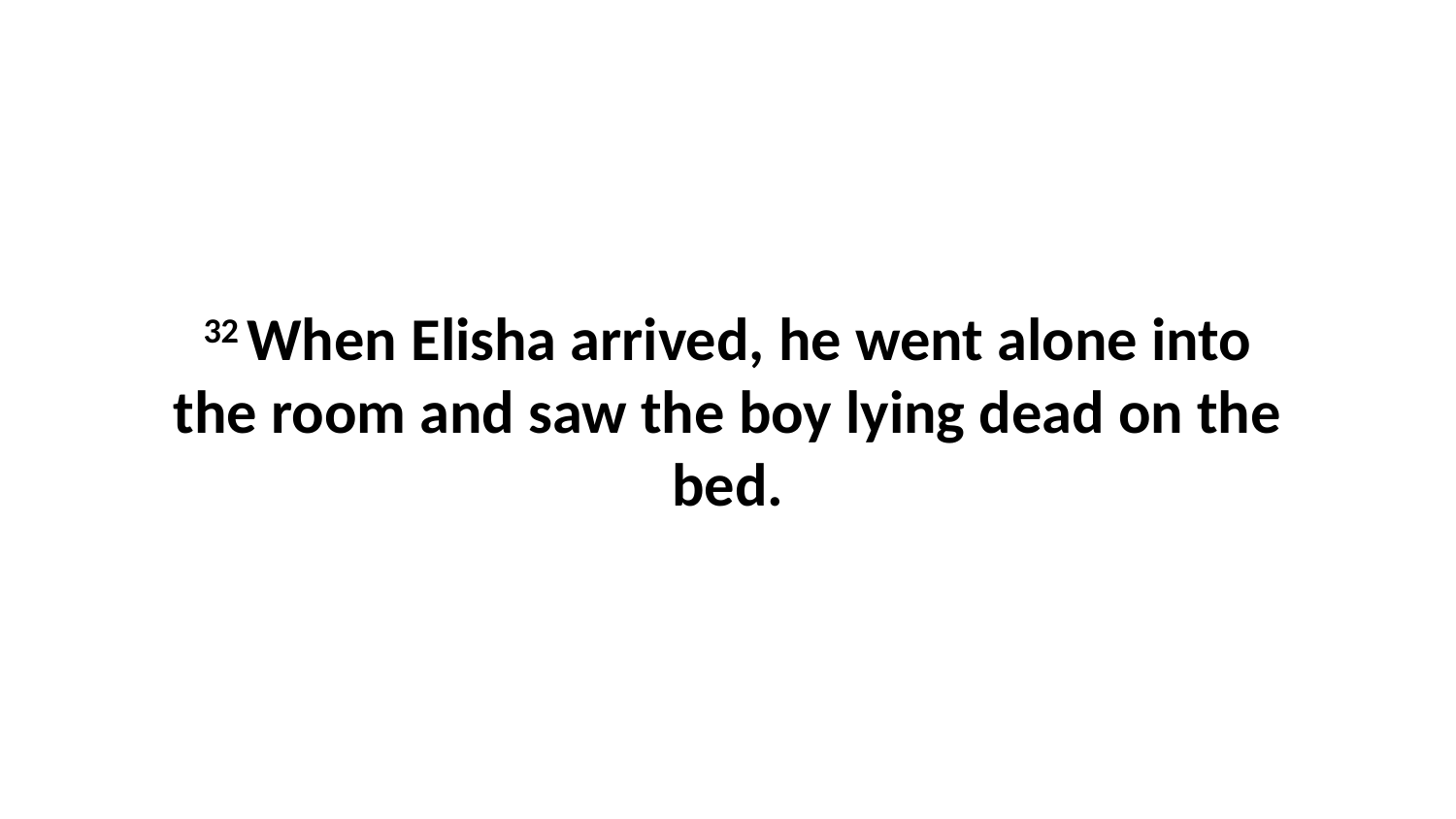

32 When Elisha arrived, he went alone into the room and saw the boy lying dead on the bed.